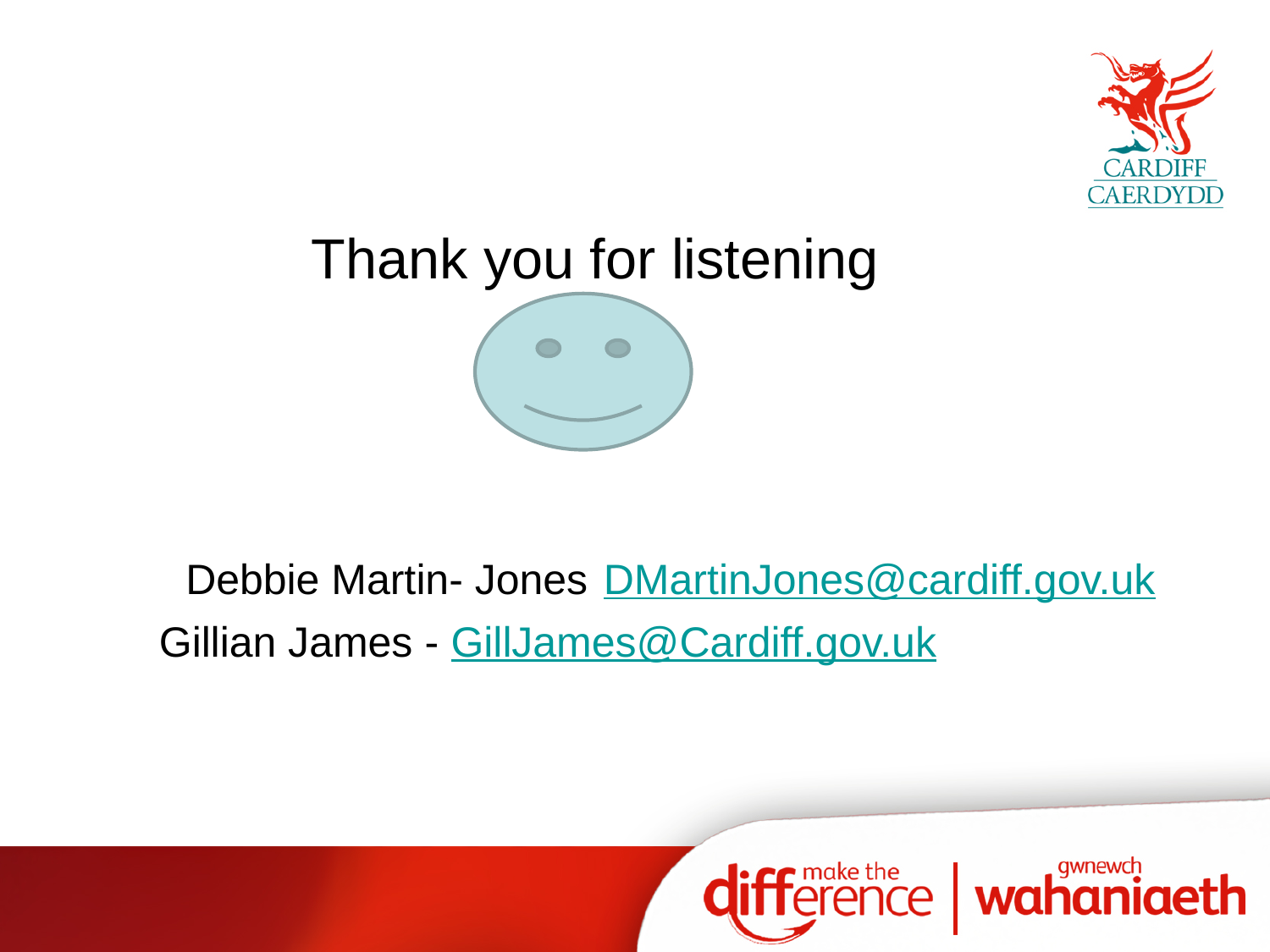

#
               Thank you for listening

      Debbie Martin- Jones DMartinJones@cardiff.gov.uk
       Gillian James - GillJames@Cardiff.gov.uk